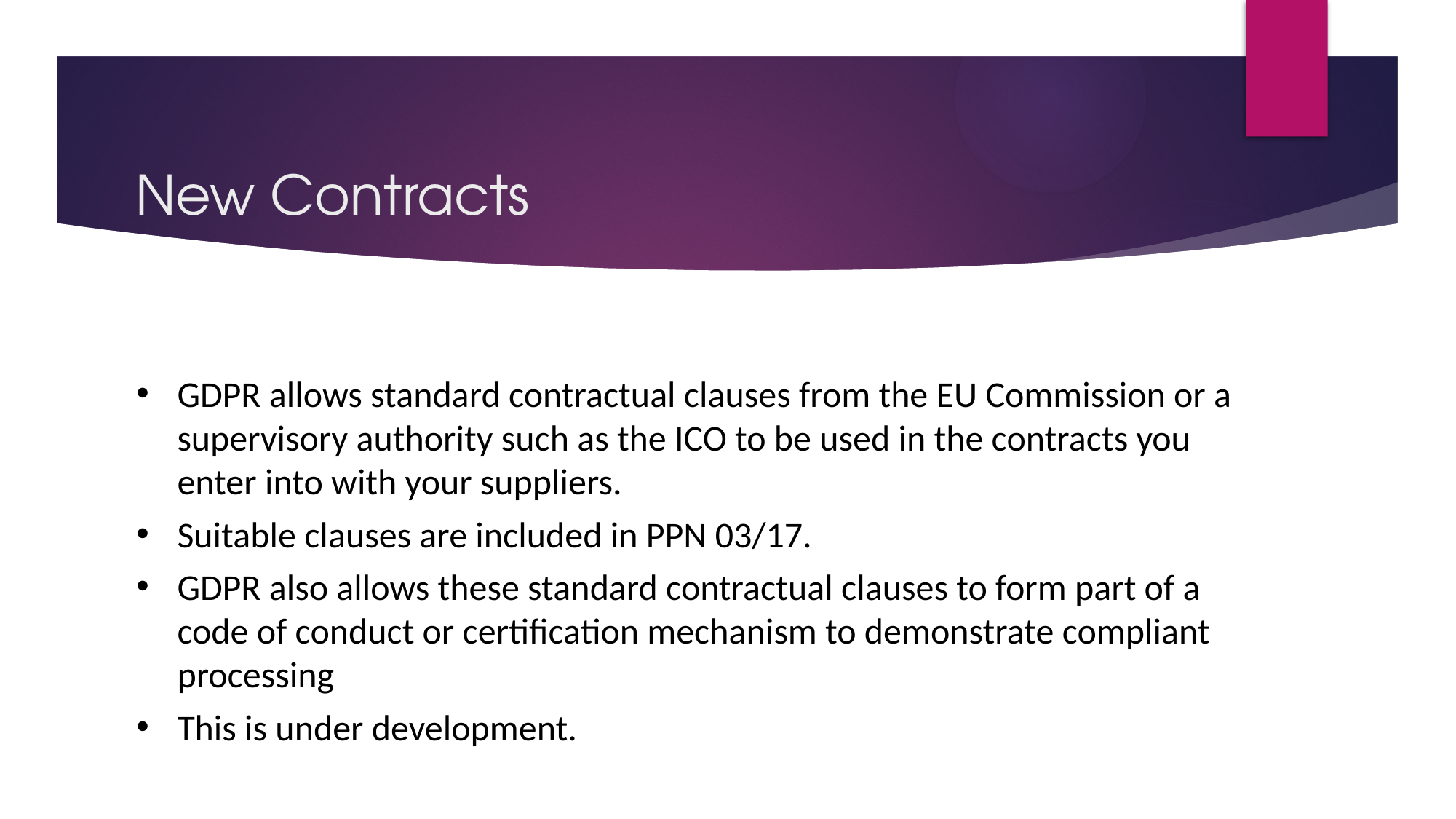

# New Contracts
GDPR allows standard contractual clauses from the EU Commission or a supervisory authority such as the ICO to be used in the contracts you enter into with your suppliers.
Suitable clauses are included in PPN 03/17.
GDPR also allows these standard contractual clauses to form part of a code of conduct or certification mechanism to demonstrate compliant processing
This is under development.